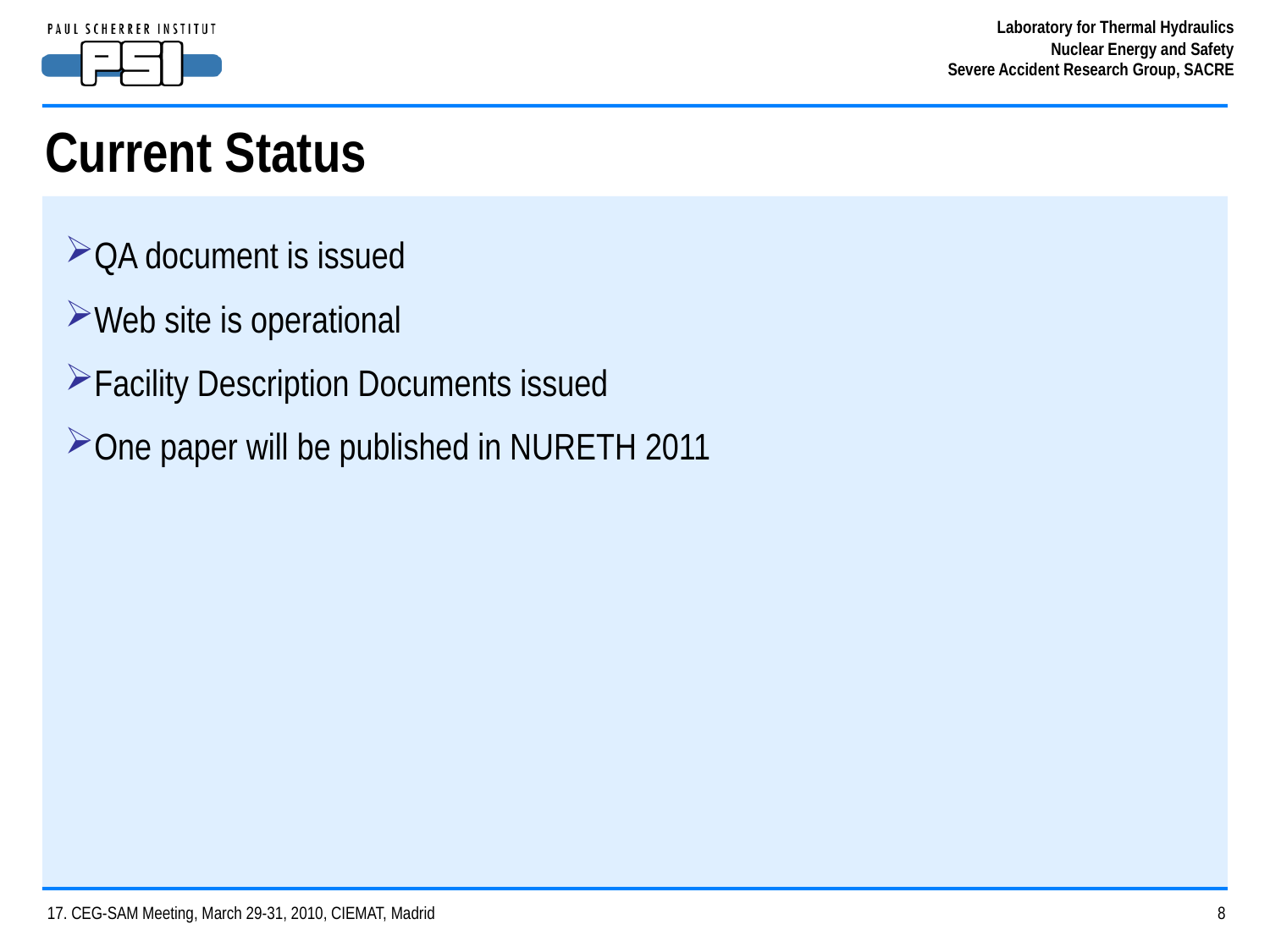

# Current Status
QA document is issued
Web site is operational
Facility Description Documents issued
One paper will be published in NURETH 2011